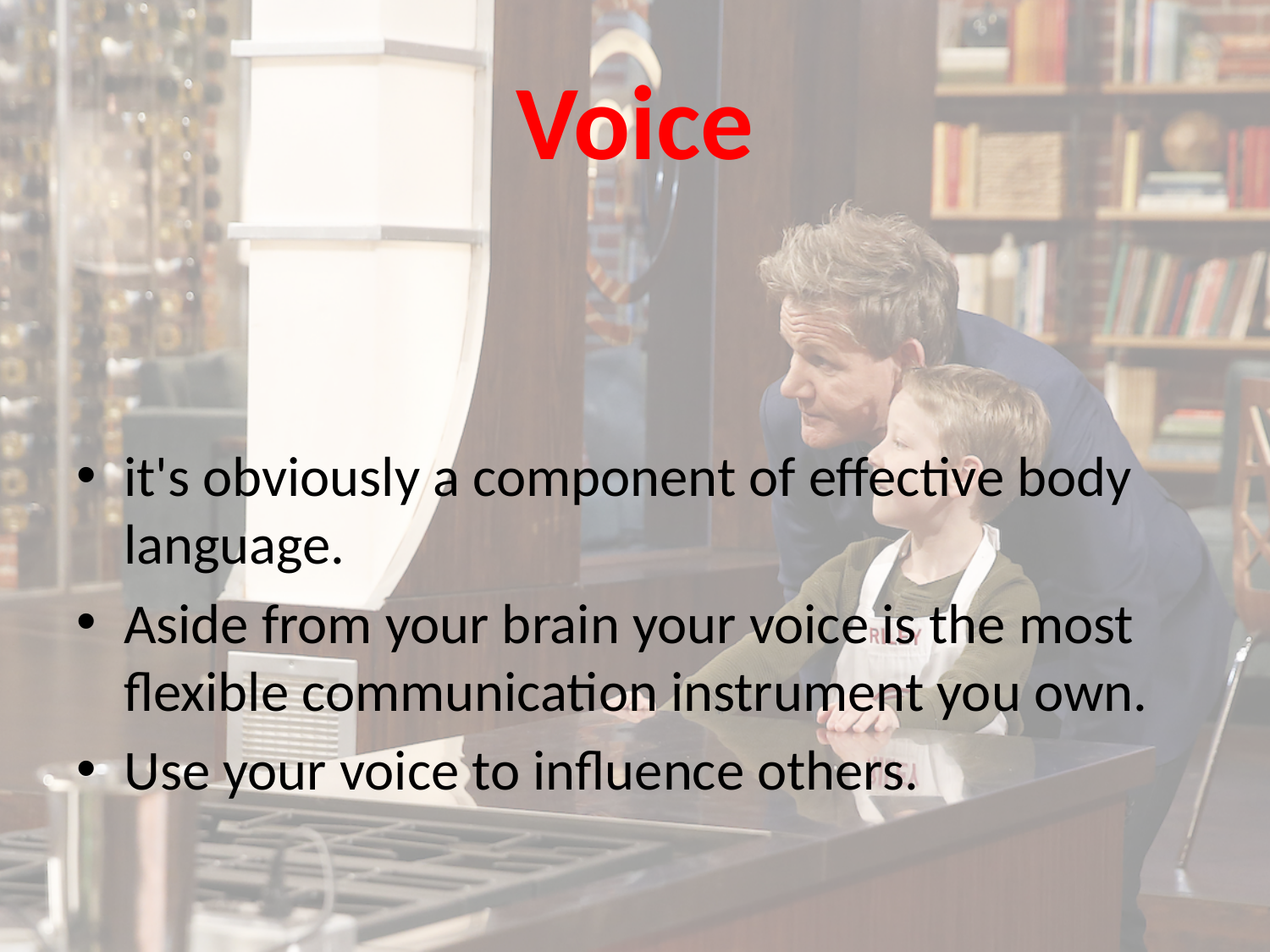

# Voice
it's obviously a component of effective body language.
Aside from your brain your voice is the most flexible communication instrument you own.
Use your voice to influence others.